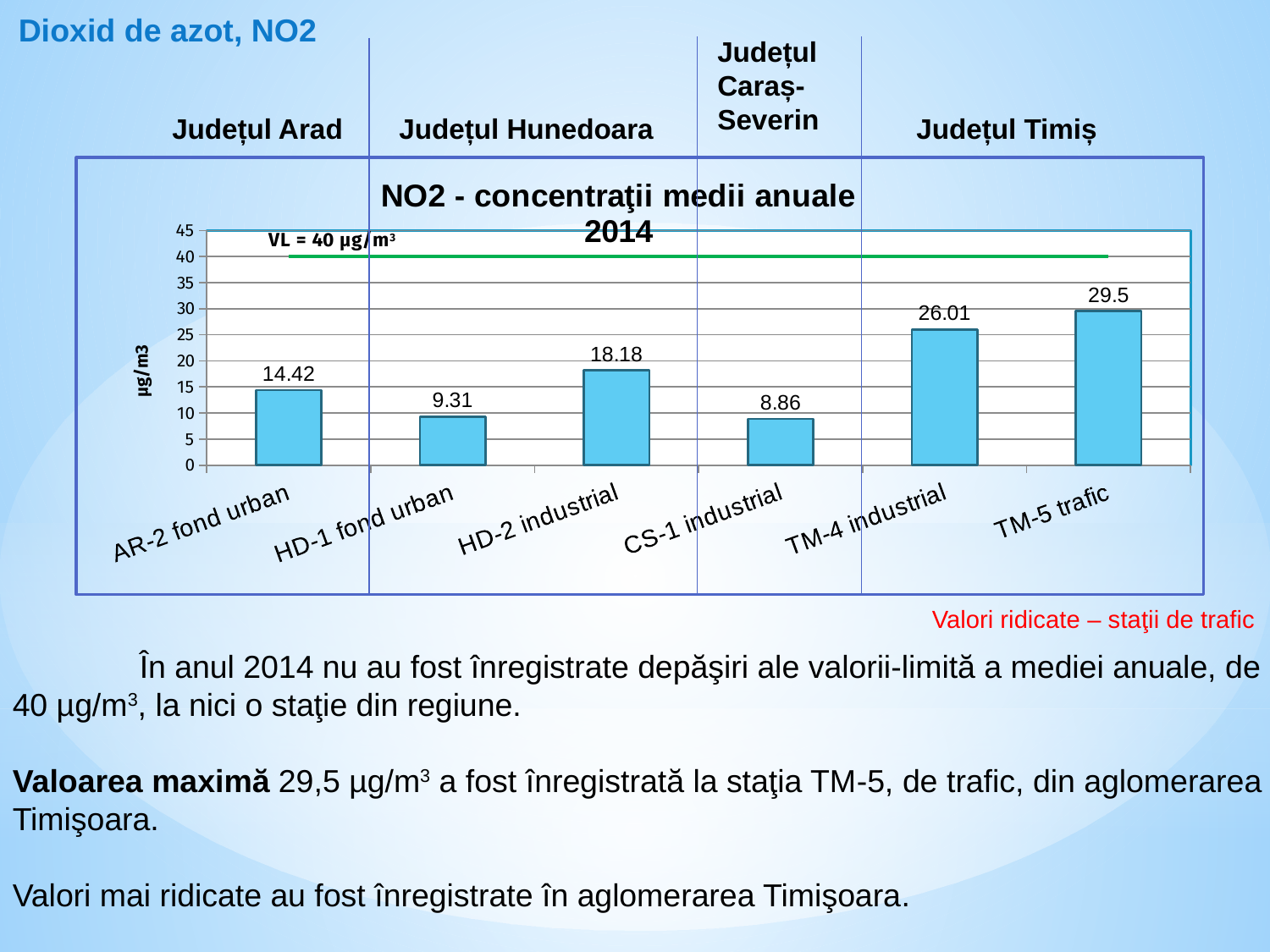

Dioxid de azot, NO2
Județul Caraș-Severin
Județul Arad
Județul Hunedoara
Județul Timiș

### Chart: NO2 - concentraţii medii anuale
2014

| Category |  |  |
|---|---|---|
| AR-2 fond urban | 14.42 | 40.0 |
| HD-1 fond urban | 9.31 | 40.0 |
| HD-2 industrial | 18.18 | 40.0 |
| CS-1 industrial | 8.860000000000001 | 40.0 |
| TM-4 industrial | 26.01 | 40.0 |
| TM-5 trafic | 29.5 | 40.0 |
Valori ridicate – staţii de trafic
	În anul 2014 nu au fost înregistrate depăşiri ale valorii-limită a mediei anuale, de 40 µg/m3, la nici o staţie din regiune.

Valoarea maximă 29,5 µg/m3 a fost înregistrată la staţia TM-5, de trafic, din aglomerarea Timişoara.

Valori mai ridicate au fost înregistrate în aglomerarea Timişoara.